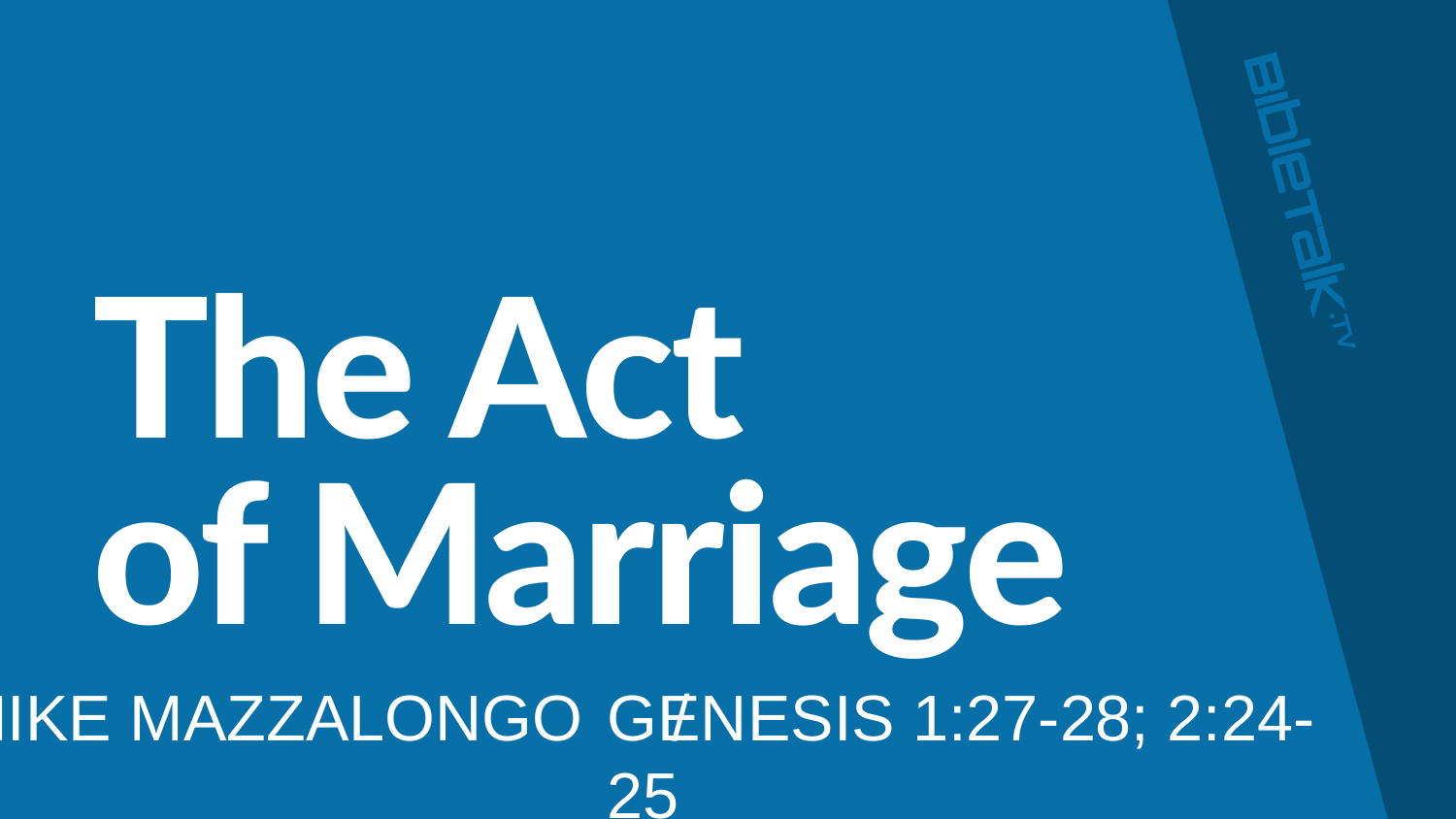

# The Act of Marriage
MIKE MAZZALONGO     /
GENESIS 1:27-28; 2:24-25